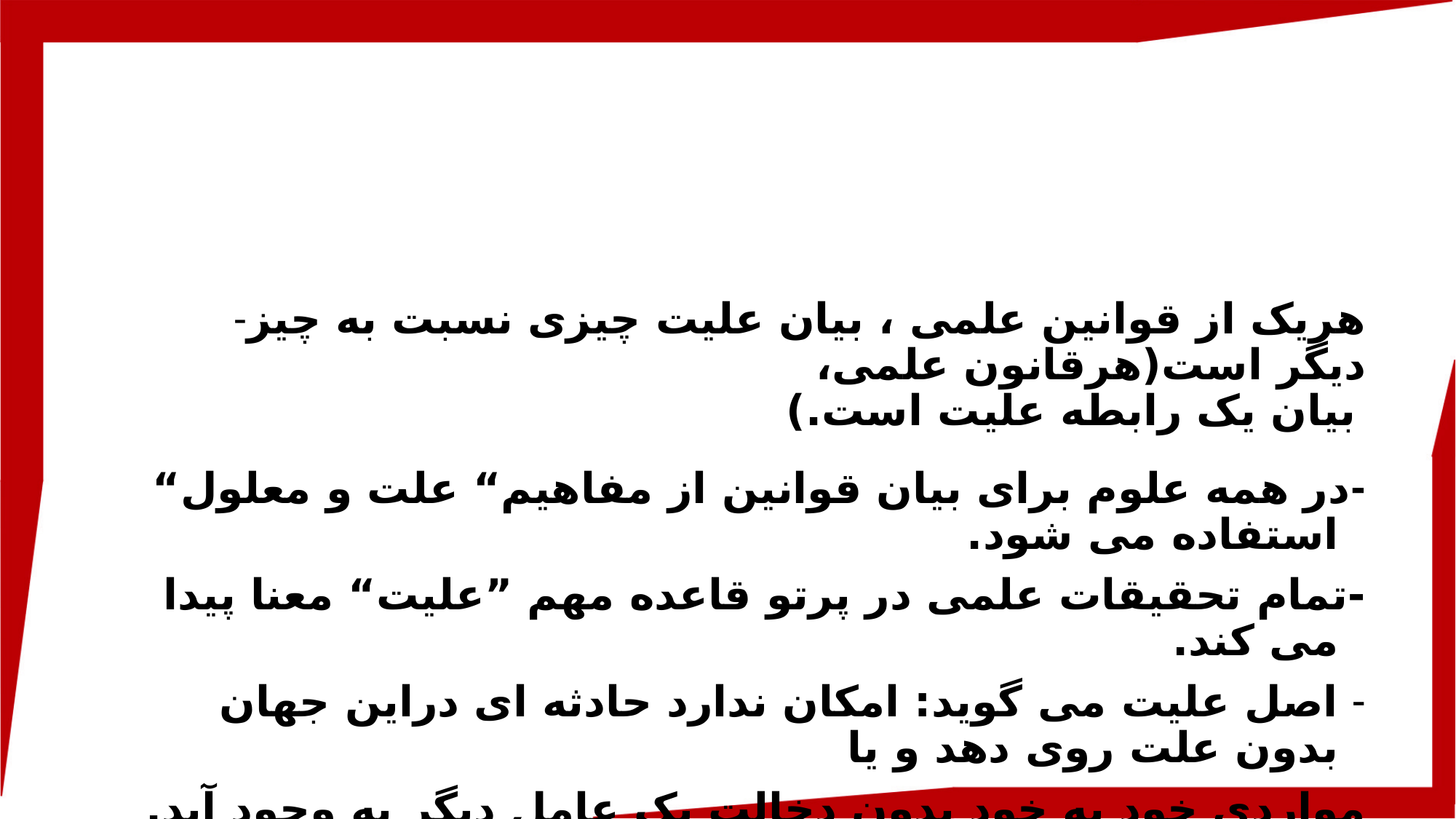

# -هریک از قوانین علمی ، بیان علیت چیزی نسبت به چیز دیگر است(هرقانون علمی، بیان یک رابطه علیت است.)
-در همه علوم برای بیان قوانین از مفاهیم“ علت و معلول“ استفاده می شود.
-تمام تحقیقات علمی در پرتو قاعده مهم ”علیت“ معنا پیدا می کند.
اصل علیت می گوید: امکان ندارد حادثه ای دراین جهان بدون علت روی دهد و یا
مواردی خود به خود بدون دخالت یک عامل دیگر به وجود آید.